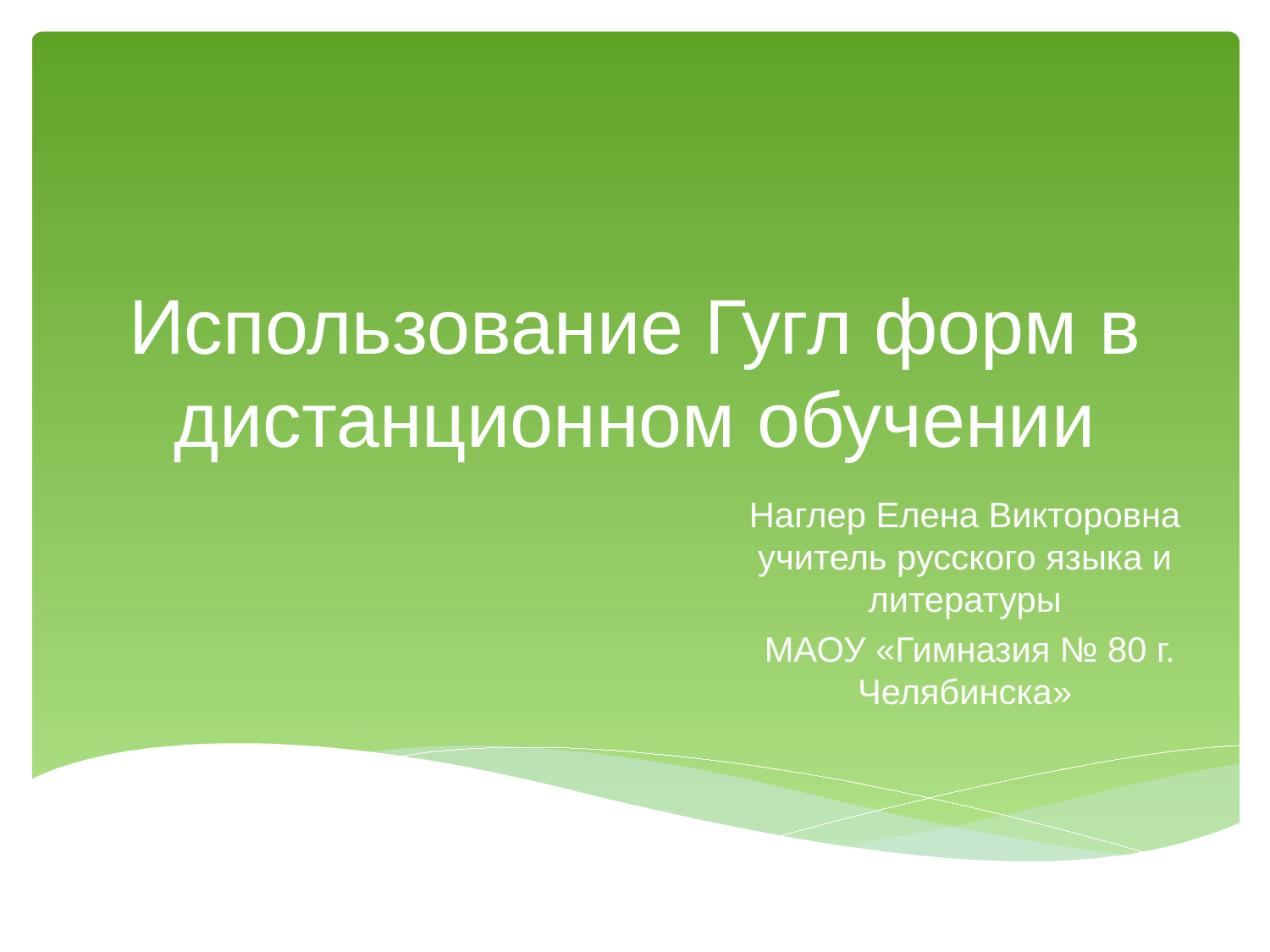

# Использование Гугл форм в дистанционном обучении
Наглер Елена Викторовна учитель русского языка и литературы
 МАОУ «Гимназия № 80 г. Челябинска»